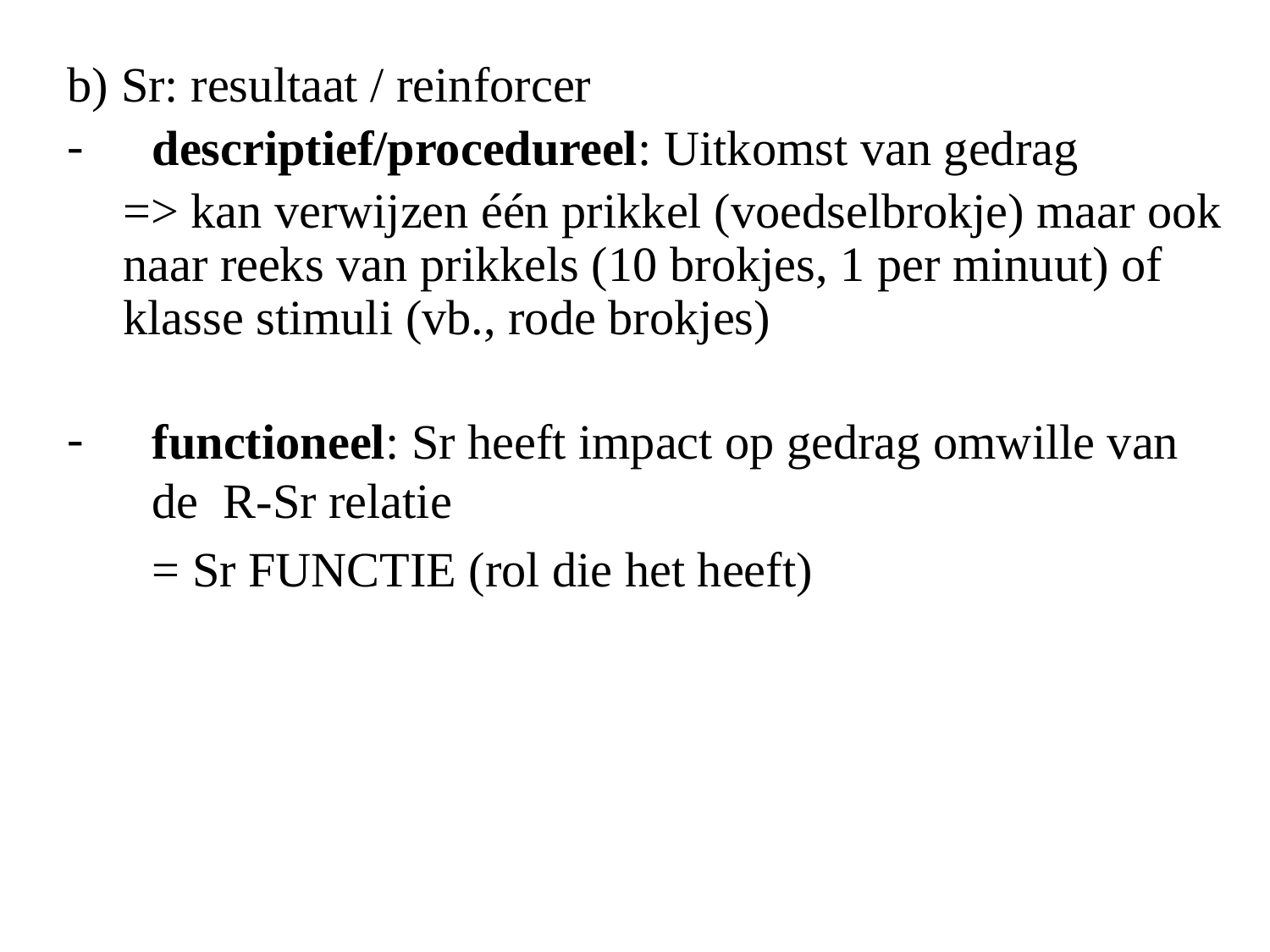

b) Sr: resultaat / reinforcer
descriptief/procedureel: Uitkomst van gedrag
=> kan verwijzen één prikkel (voedselbrokje) maar ook naar reeks van prikkels (10 brokjes, 1 per minuut) of klasse stimuli (vb., rode brokjes)

functioneel: Sr heeft impact op gedrag omwille van de  R-Sr relatie
	= Sr FUNCTIE (rol die het heeft)